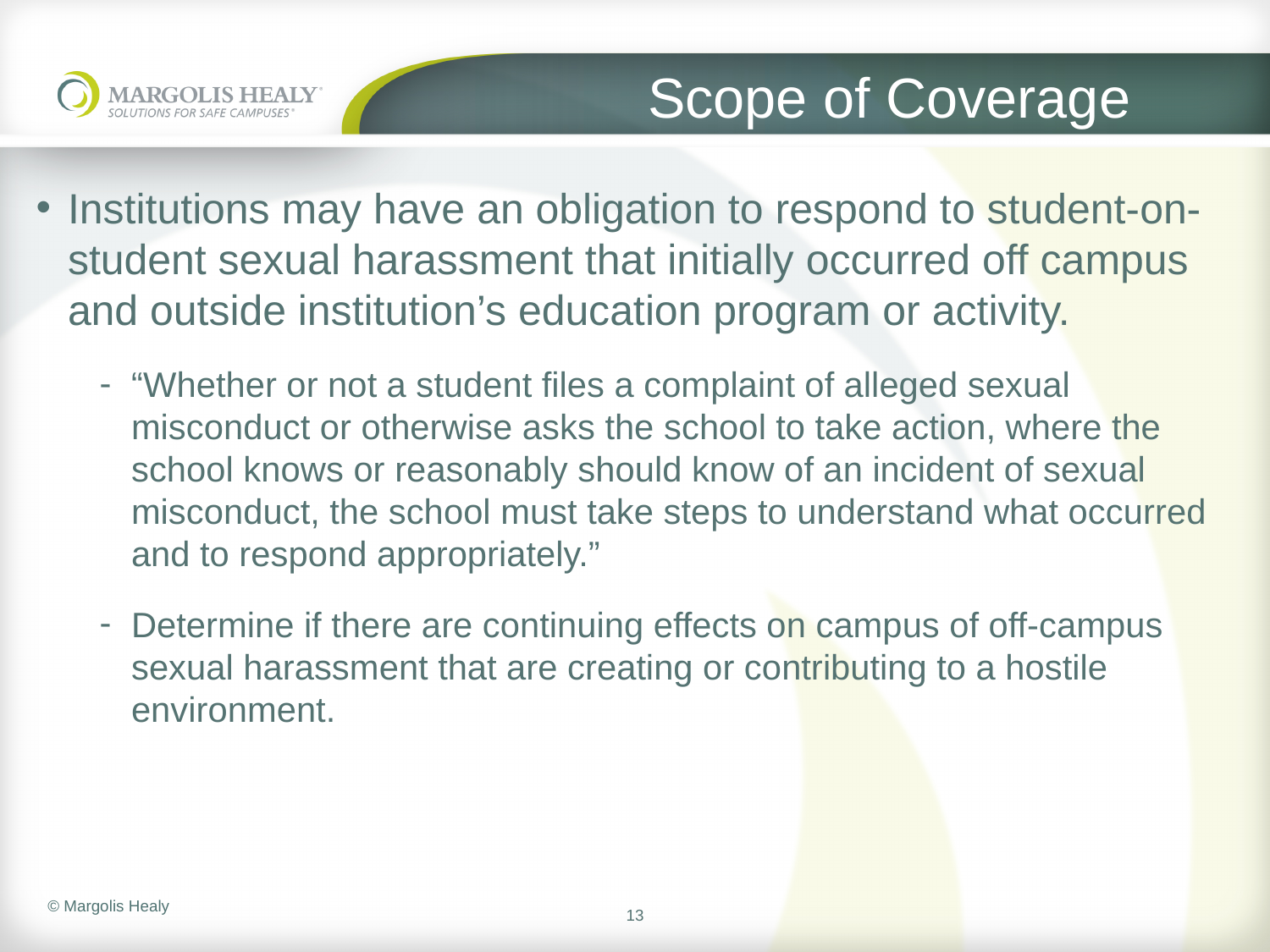

# Scope of Coverage
Institutions may have an obligation to respond to student-on-student sexual harassment that initially occurred off campus and outside institution’s education program or activity.
“Whether or not a student files a complaint of alleged sexual misconduct or otherwise asks the school to take action, where the school knows or reasonably should know of an incident of sexual misconduct, the school must take steps to understand what occurred and to respond appropriately.”
Determine if there are continuing effects on campus of off-campus sexual harassment that are creating or contributing to a hostile environment.
13